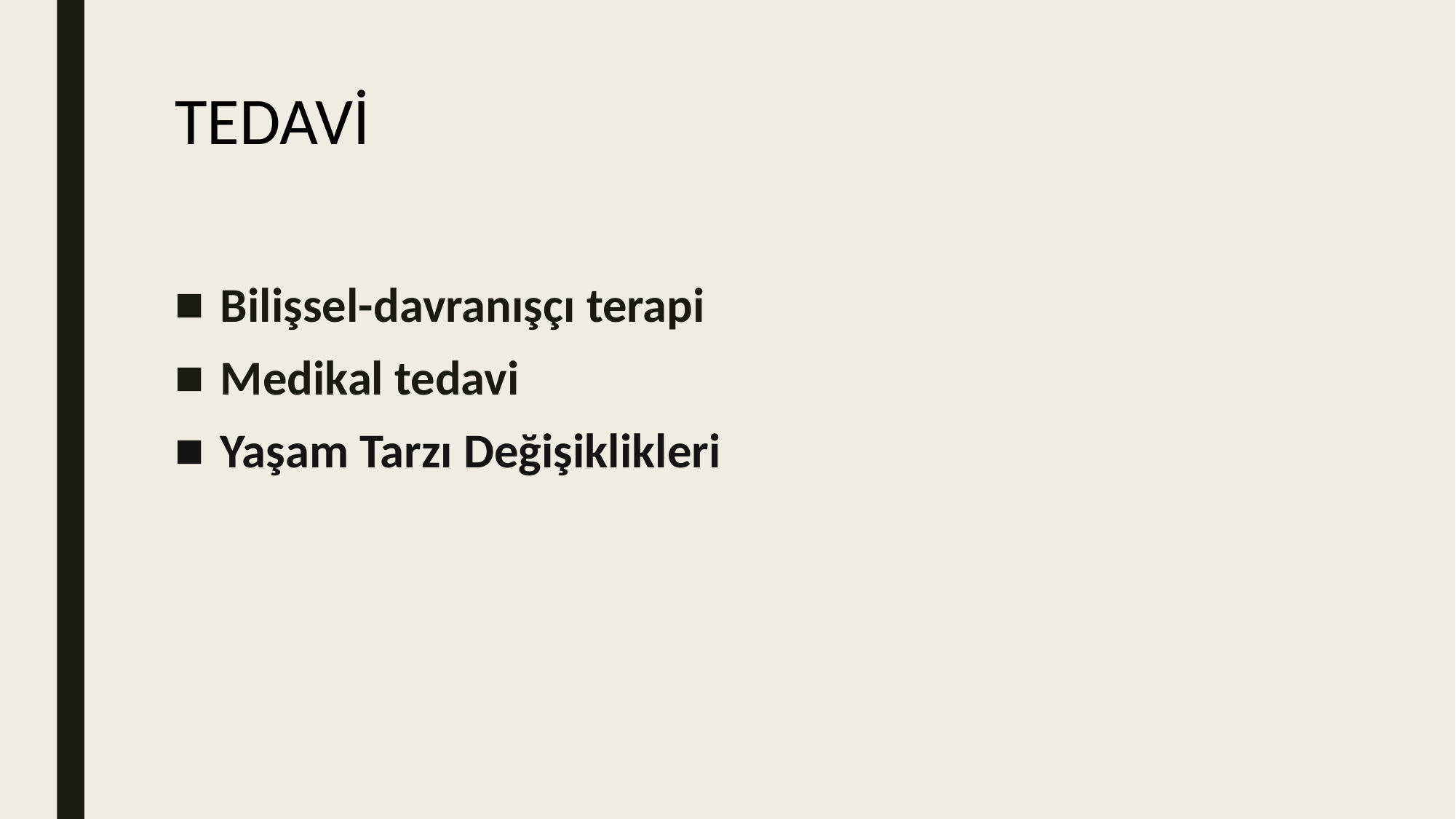

# TEDAVİ
Bilişsel-davranışçı terapi
Medikal tedavi
Yaşam Tarzı Değişiklikleri